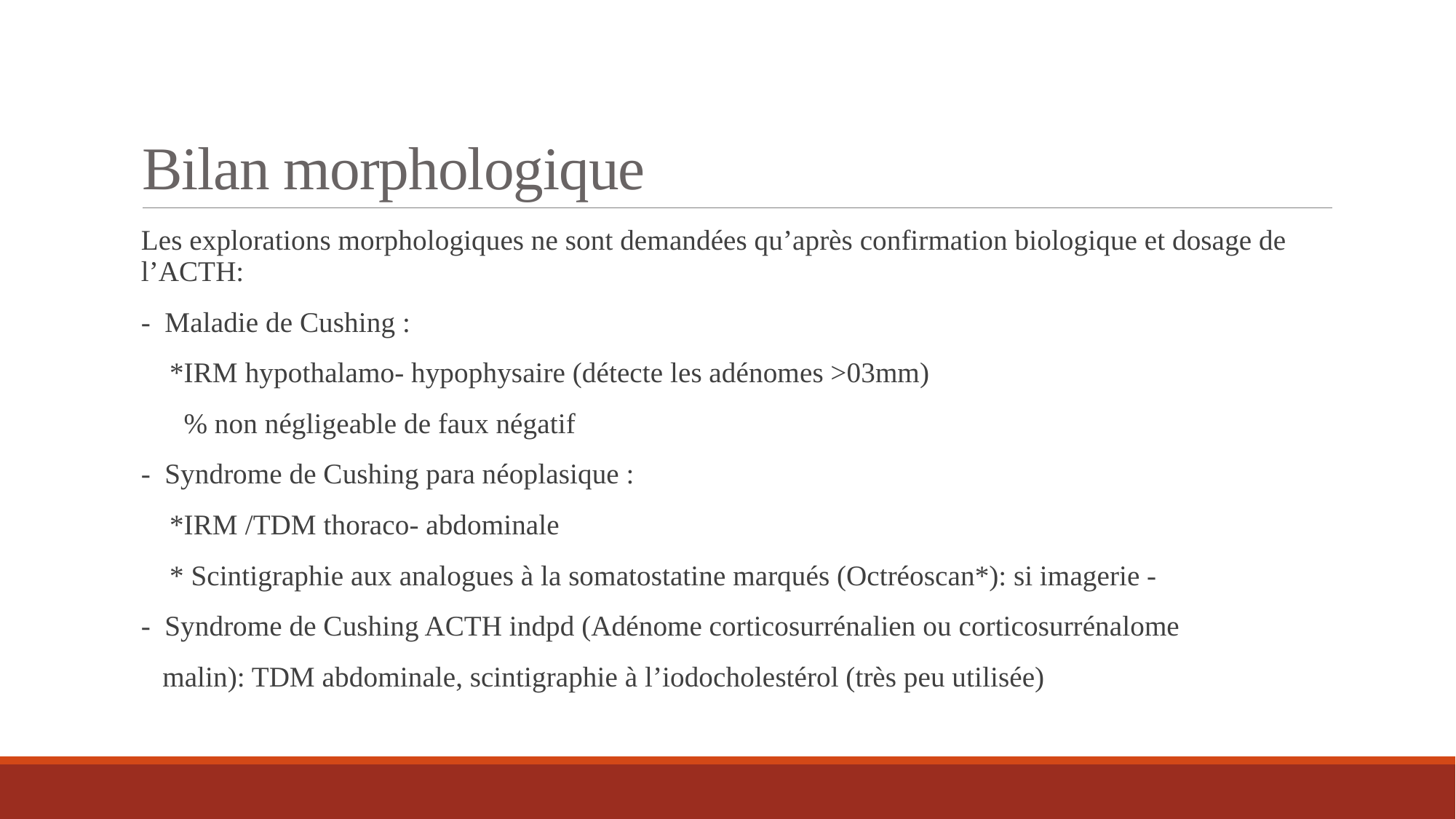

# Bilan morphologique
Les explorations morphologiques ne sont demandées qu’après confirmation biologique et dosage de l’ACTH:
-  Maladie de Cushing :
    *IRM hypothalamo- hypophysaire (détecte les adénomes >03mm)
      % non négligeable de faux négatif
-  Syndrome de Cushing para néoplasique :
    *IRM /TDM thoraco- abdominale
    * Scintigraphie aux analogues à la somatostatine marqués (Octréoscan*): si imagerie -
-  Syndrome de Cushing ACTH indpd (Adénome corticosurrénalien ou corticosurrénalome
   malin): TDM abdominale, scintigraphie à l’iodocholestérol (très peu utilisée)